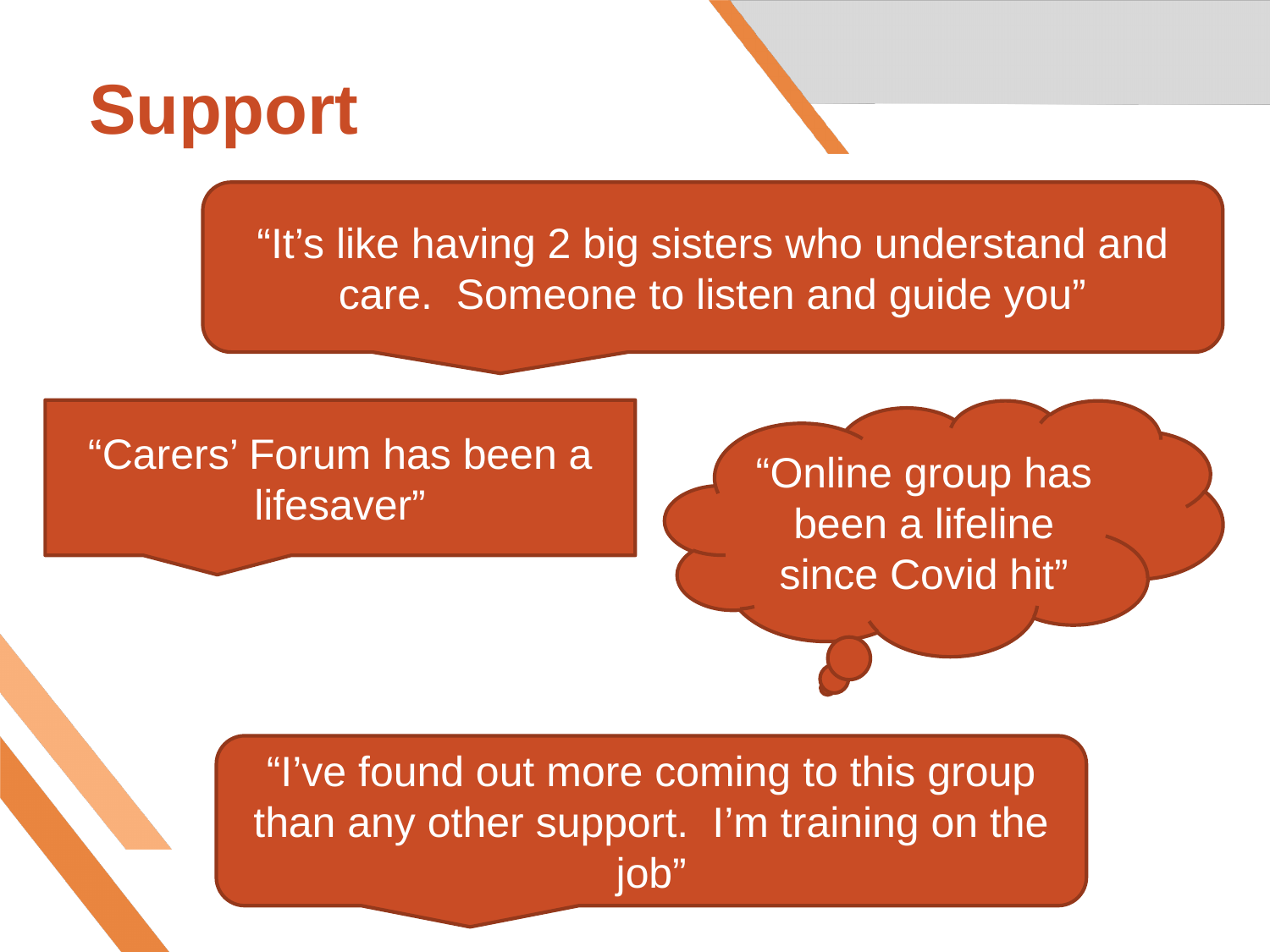

# Support
“It’s like having 2 big sisters who understand and care.  Someone to listen and guide you”
“Carers’ Forum has been a lifesaver”
“Online group has been a lifeline since Covid hit”
“I’ve found out more coming to this group than any other support.  I’m training on the job”